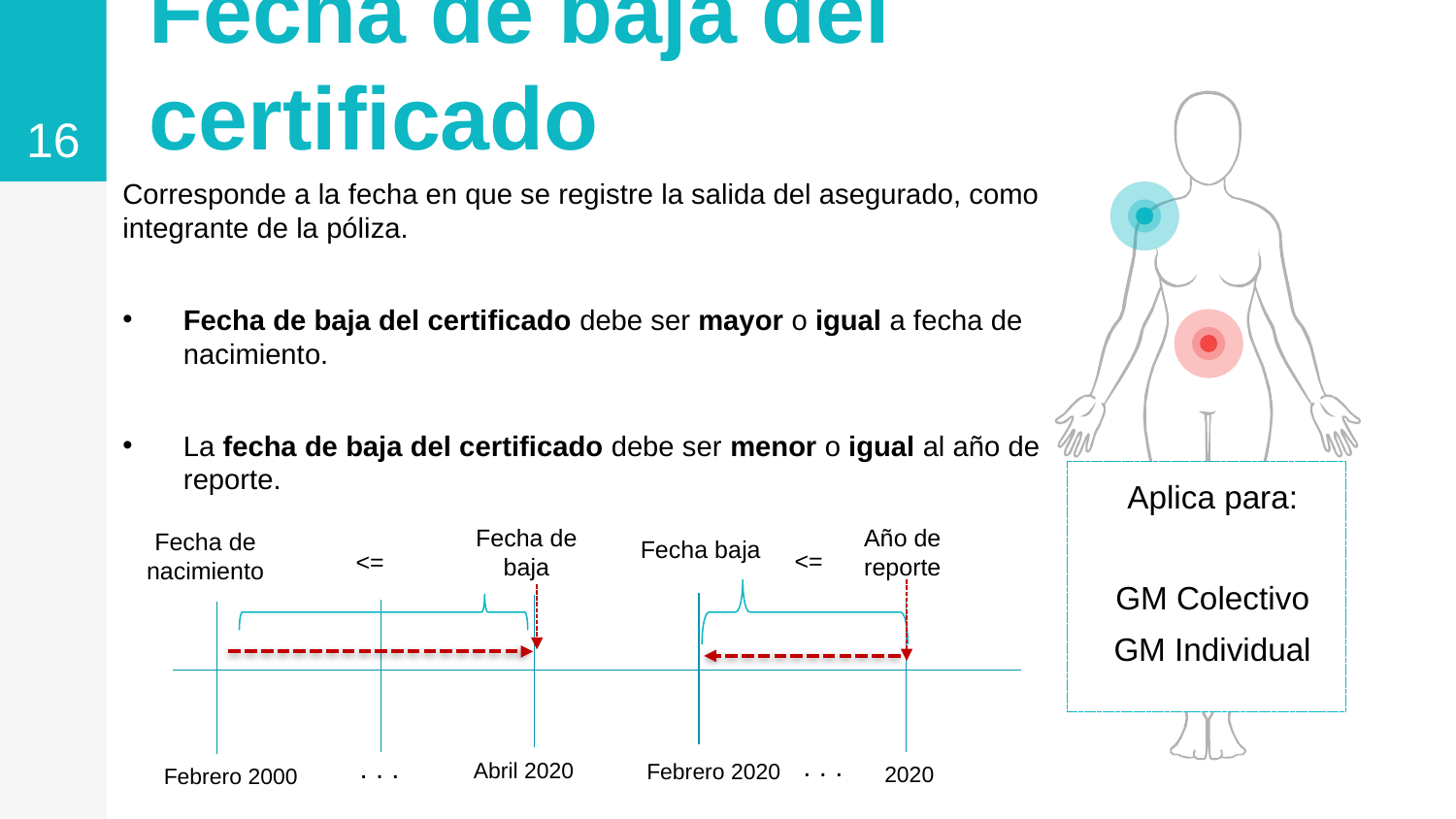

16
# Fecha de baja del certificado

Corresponde a la fecha en que se registre la salida del asegurado, como integrante de la póliza.

Fecha de baja del certificado debe ser mayor o igual a fecha de nacimiento.

La fecha de baja del certificado debe ser menor o igual al año de reporte.

Aplica para:

GM Colectivo
GM Individual

Fecha de baja
Año de reporte
Fecha de nacimiento
Fecha baja
<=
<=
. . .
. . .
Abril 2020
Febrero 2020
2020
Febrero 2000